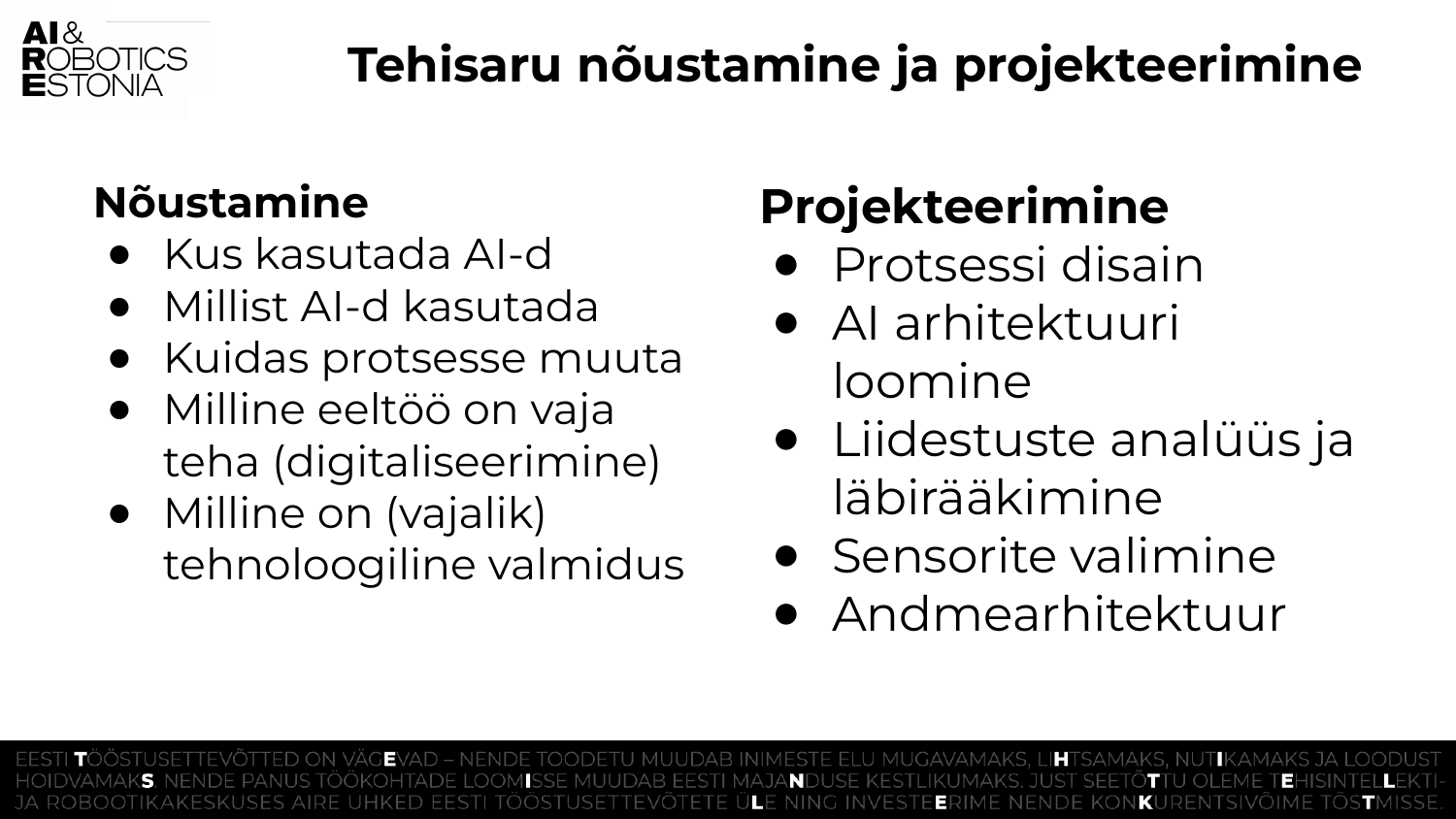

# Tehisaru nõustamine ja projekteerimine
Nõustamine
Kus kasutada AI-d
Millist AI-d kasutada
Kuidas protsesse muuta
Milline eeltöö on vaja teha (digitaliseerimine)
Milline on (vajalik) tehnoloogiline valmidus
Projekteerimine
Protsessi disain
AI arhitektuuri loomine
Liidestuste analüüs ja läbirääkimine
Sensorite valimine
Andmearhitektuur